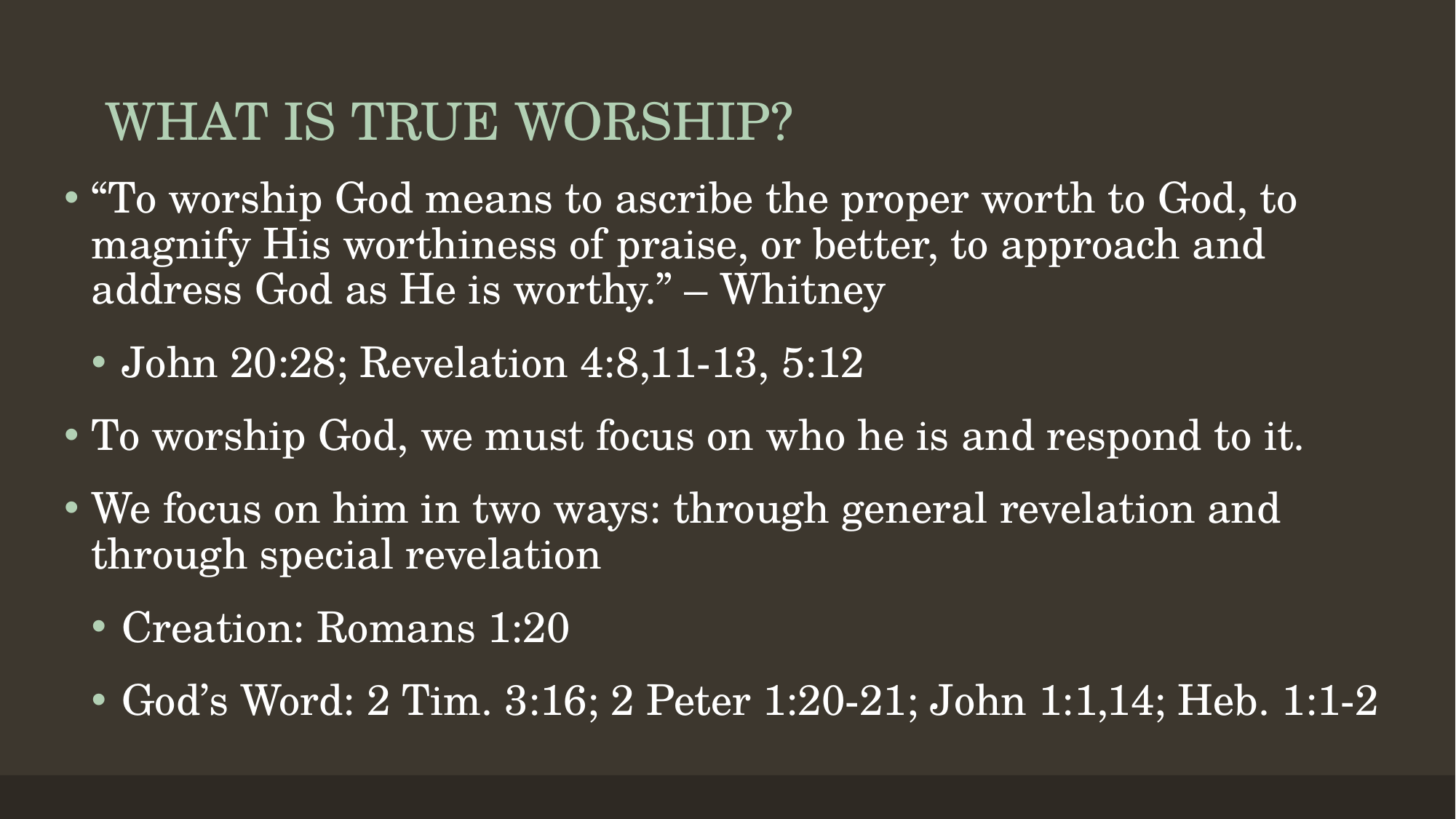

# WHAT IS TRUE WORSHIP?
“To worship God means to ascribe the proper worth to God, to magnify His worthiness of praise, or better, to approach and address God as He is worthy.” – Whitney
John 20:28; Revelation 4:8,11-13, 5:12
To worship God, we must focus on who he is and respond to it.
We focus on him in two ways: through general revelation and through special revelation
Creation: Romans 1:20
God’s Word: 2 Tim. 3:16; 2 Peter 1:20-21; John 1:1,14; Heb. 1:1-2